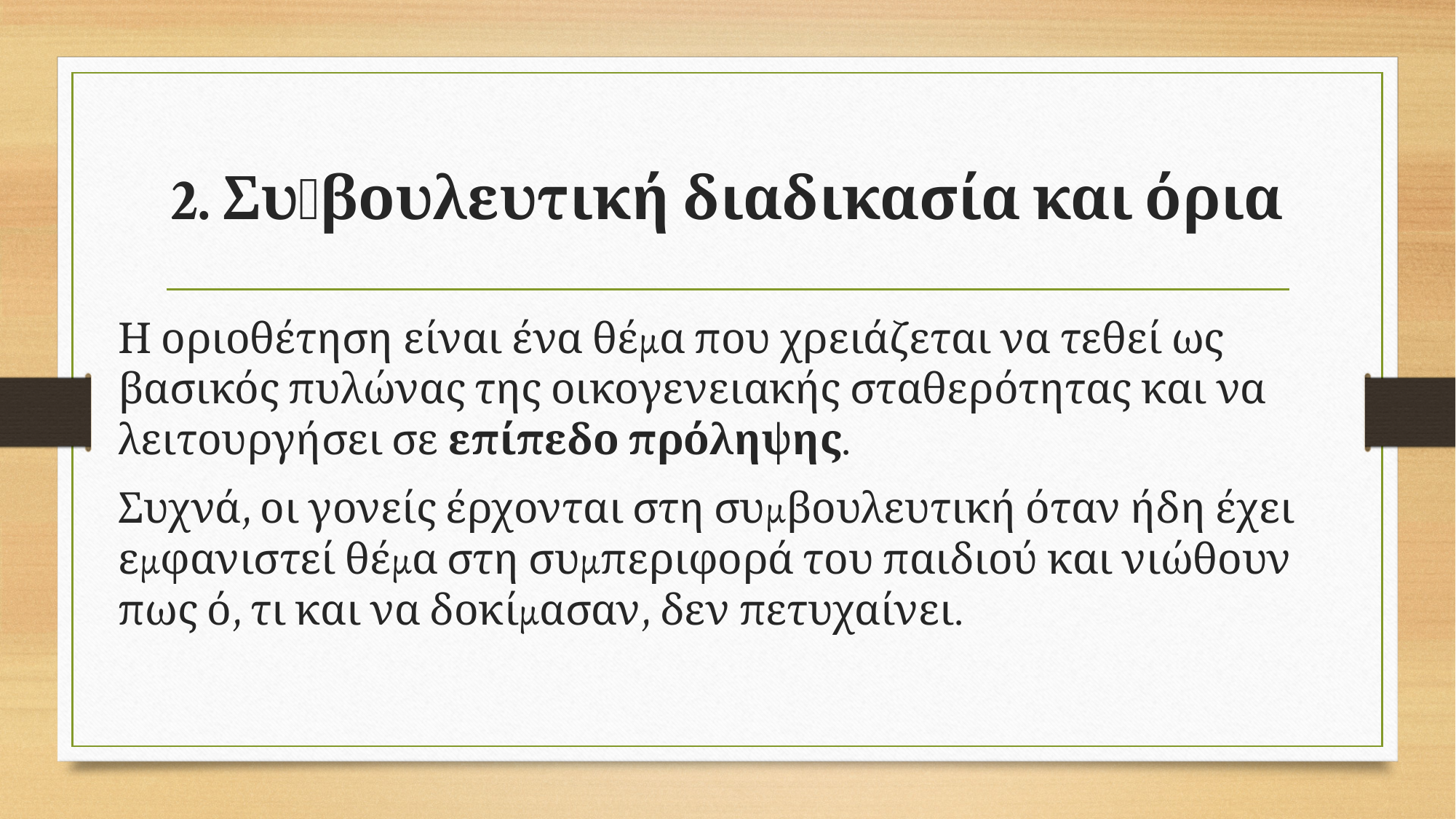

# 2. Συμβουλευτική διαδικασία και όρια
Η οριοθέτηση είναι ένα θέμα που χρειάζεται να τεθεί ως βασικός πυλώνας της οικογενειακής σταθερότητας και να λειτουργήσει σε επίπεδο πρόληψης.
Συχνά, οι γονείς έρχονται στη συμβουλευτική όταν ήδη έχει εμφανιστεί θέμα στη συμπεριφορά του παιδιού και νιώθουν πως ό, τι και να δοκίμασαν, δεν πετυχαίνει.